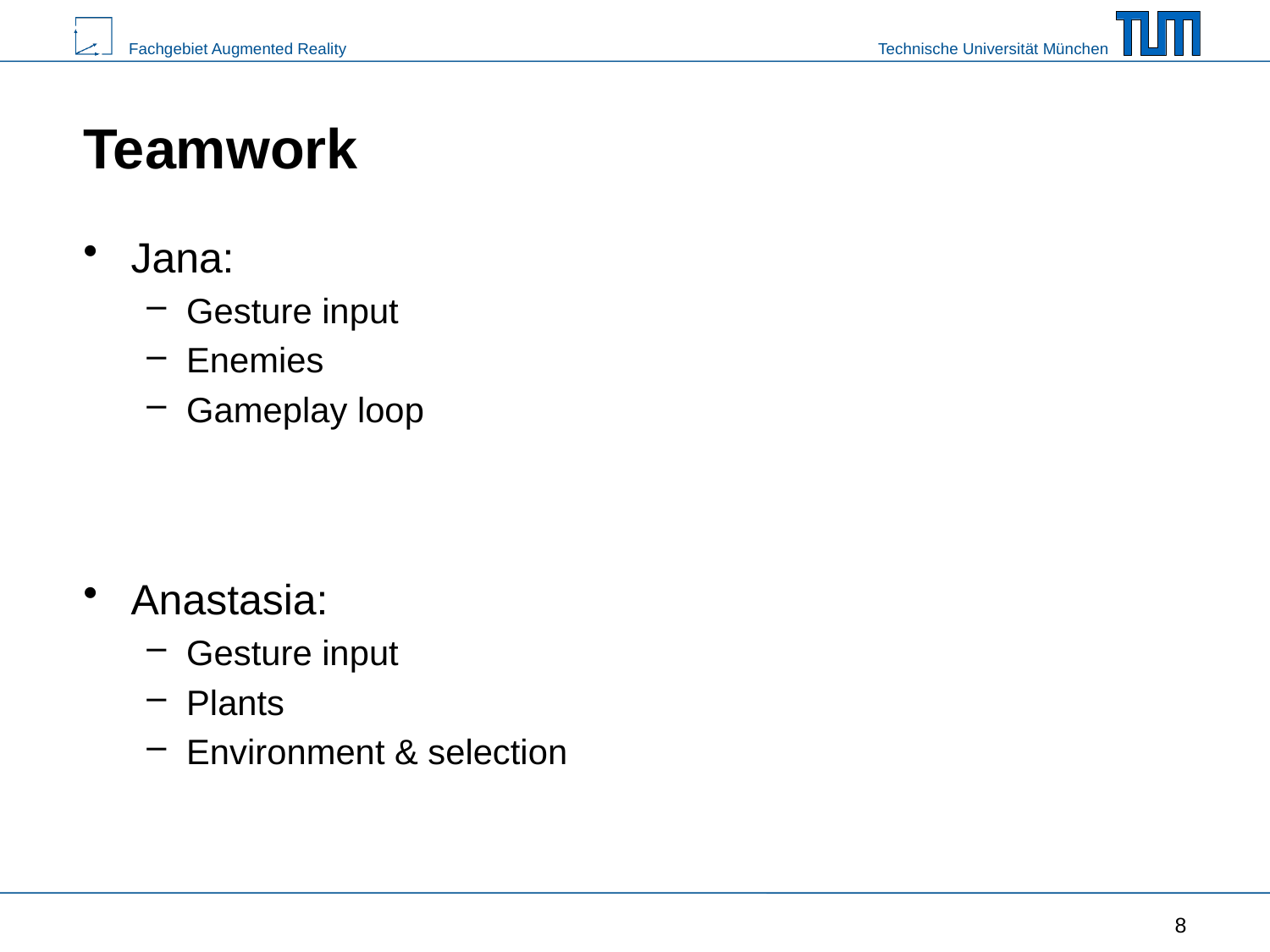

# Teamwork
Jana:
Gesture input
Enemies
Gameplay loop

Anastasia:
Gesture input
Plants
Environment & selection

8